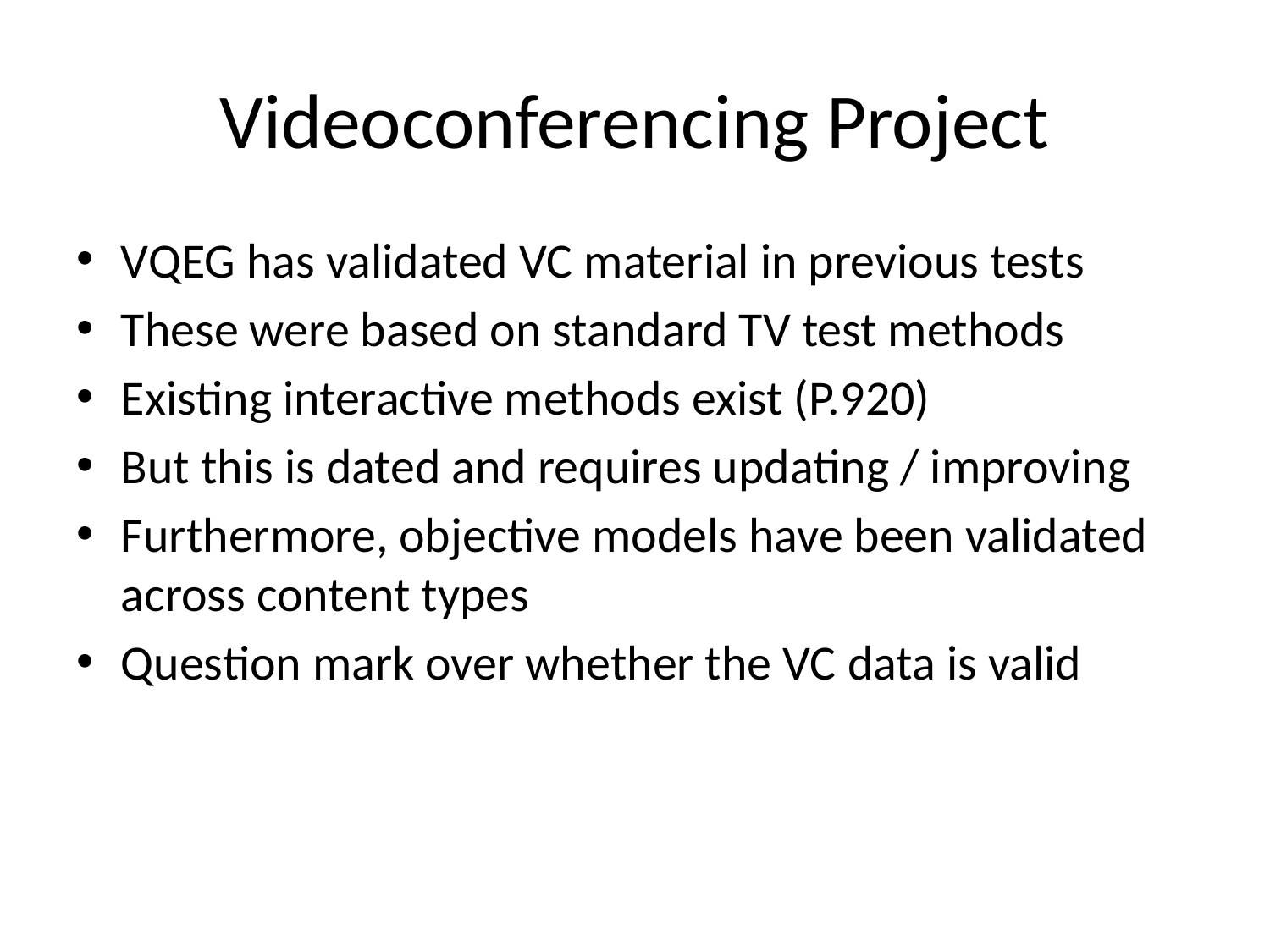

# Videoconferencing Project
VQEG has validated VC material in previous tests
These were based on standard TV test methods
Existing interactive methods exist (P.920)
But this is dated and requires updating / improving
Furthermore, objective models have been validated across content types
Question mark over whether the VC data is valid